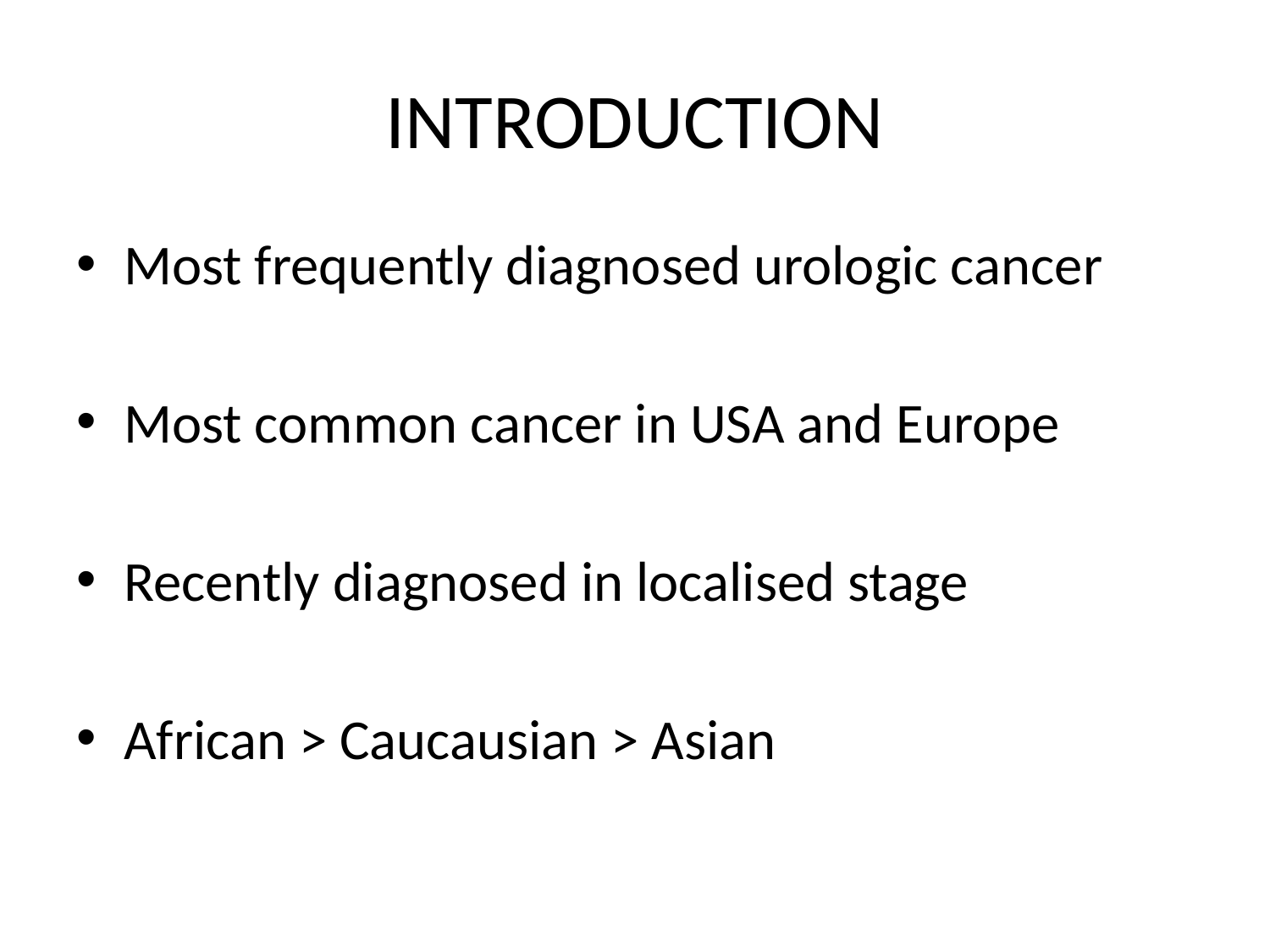

# INTRODUCTION
Most frequently diagnosed urologic cancer

Most common cancer in USA and Europe

Recently diagnosed in localised stage

African > Caucausian > Asian